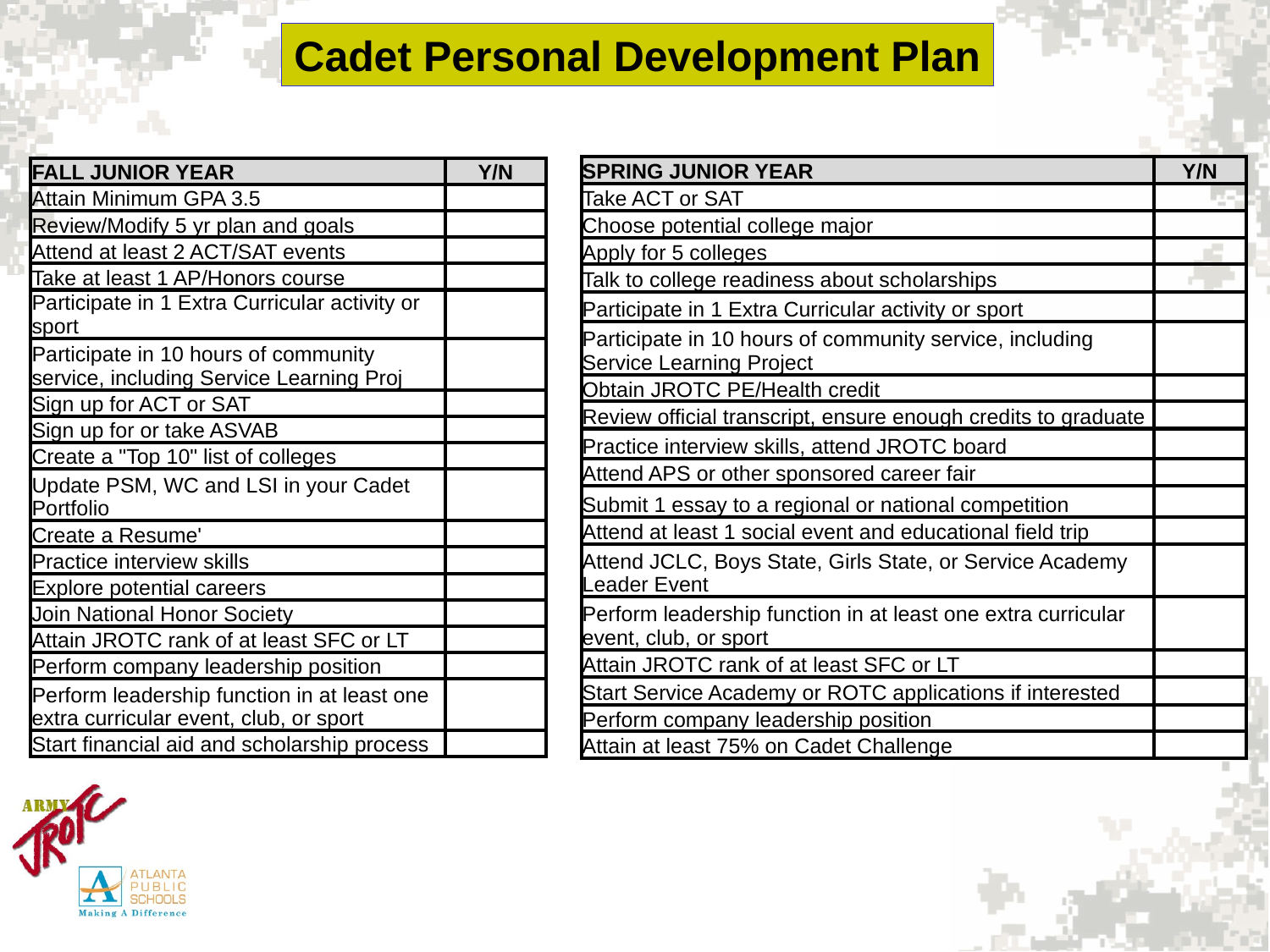

Cadet Personal Development Plan
| SPRING JUNIOR YEAR | Y/N |
| --- | --- |
| Take ACT or SAT |  |
| Choose potential college major |  |
| Apply for 5 colleges |  |
| Talk to college readiness about scholarships |  |
| Participate in 1 Extra Curricular activity or sport |  |
| Participate in 10 hours of community service, including Service Learning Project |  |
| Obtain JROTC PE/Health credit |  |
| Review official transcript, ensure enough credits to graduate |  |
| Practice interview skills, attend JROTC board |  |
| Attend APS or other sponsored career fair |  |
| Submit 1 essay to a regional or national competition |  |
| Attend at least 1 social event and educational field trip |  |
| Attend JCLC, Boys State, Girls State, or Service Academy Leader Event |  |
| Perform leadership function in at least one extra curricular event, club, or sport |  |
| Attain JROTC rank of at least SFC or LT |  |
| Start Service Academy or ROTC applications if interested |  |
| Perform company leadership position |  |
| Attain at least 75% on Cadet Challenge |  |
| FALL JUNIOR YEAR | Y/N |
| --- | --- |
| Attain Minimum GPA 3.5 |  |
| Review/Modify 5 yr plan and goals |  |
| Attend at least 2 ACT/SAT events |  |
| Take at least 1 AP/Honors course |  |
| Participate in 1 Extra Curricular activity or sport |  |
| Participate in 10 hours of community service, including Service Learning Proj |  |
| Sign up for ACT or SAT |  |
| Sign up for or take ASVAB |  |
| Create a "Top 10" list of colleges |  |
| Update PSM, WC and LSI in your Cadet Portfolio |  |
| Create a Resume' |  |
| Practice interview skills |  |
| Explore potential careers |  |
| Join National Honor Society |  |
| Attain JROTC rank of at least SFC or LT |  |
| Perform company leadership position |  |
| Perform leadership function in at least one extra curricular event, club, or sport |  |
| Start financial aid and scholarship process |  |